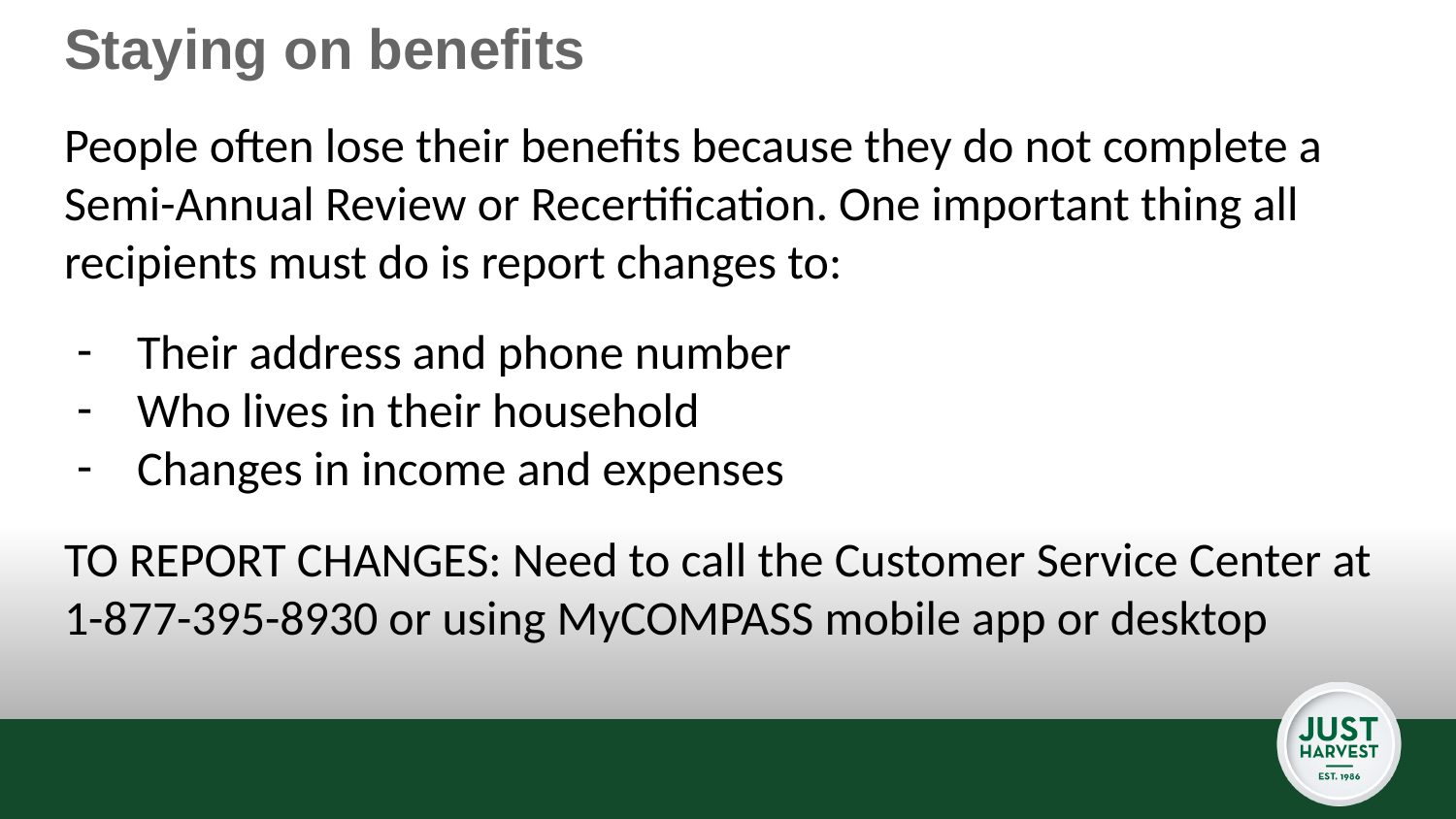

# Staying on benefits
People often lose their benefits because they do not complete a Semi-Annual Review or Recertification. One important thing all  recipients must do is report changes to:
Their address and phone number
Who lives in their household
Changes in income and expenses
TO REPORT CHANGES: Need to call the Customer Service Center at 1-877-395-8930 or using MyCOMPASS mobile app or desktop